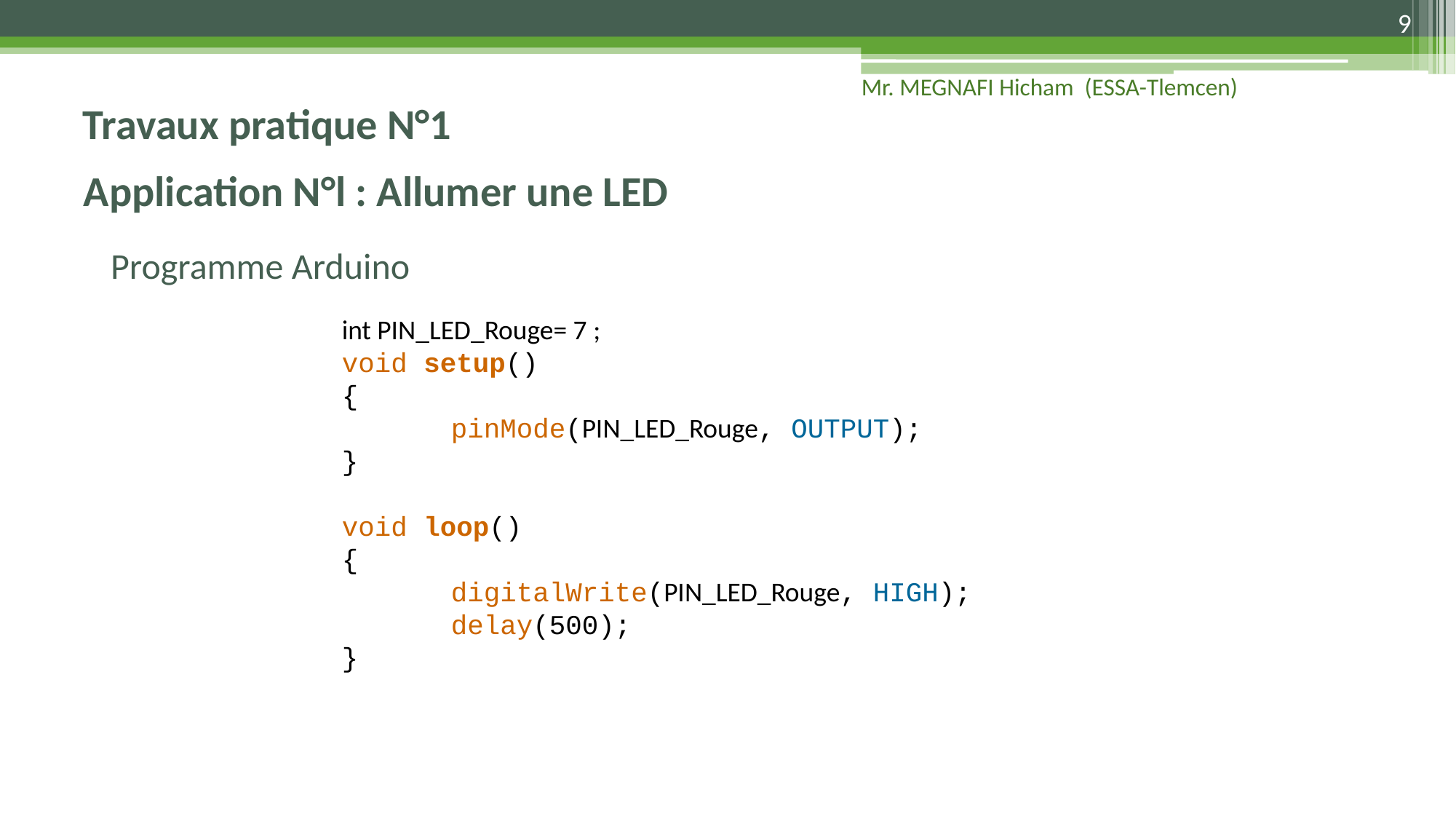

9
Travaux pratique N°1
Mr. MEGNAFI Hicham  (ESSA-Tlemcen)
# Application N°l : Allumer une LED
Programme Arduino

int PIN_LED_Rouge= 7 ;
void setup()
{
	pinMode(PIN_LED_Rouge, OUTPUT);
}

void loop()
{
	digitalWrite(PIN_LED_Rouge, HIGH);
	delay(500);
}